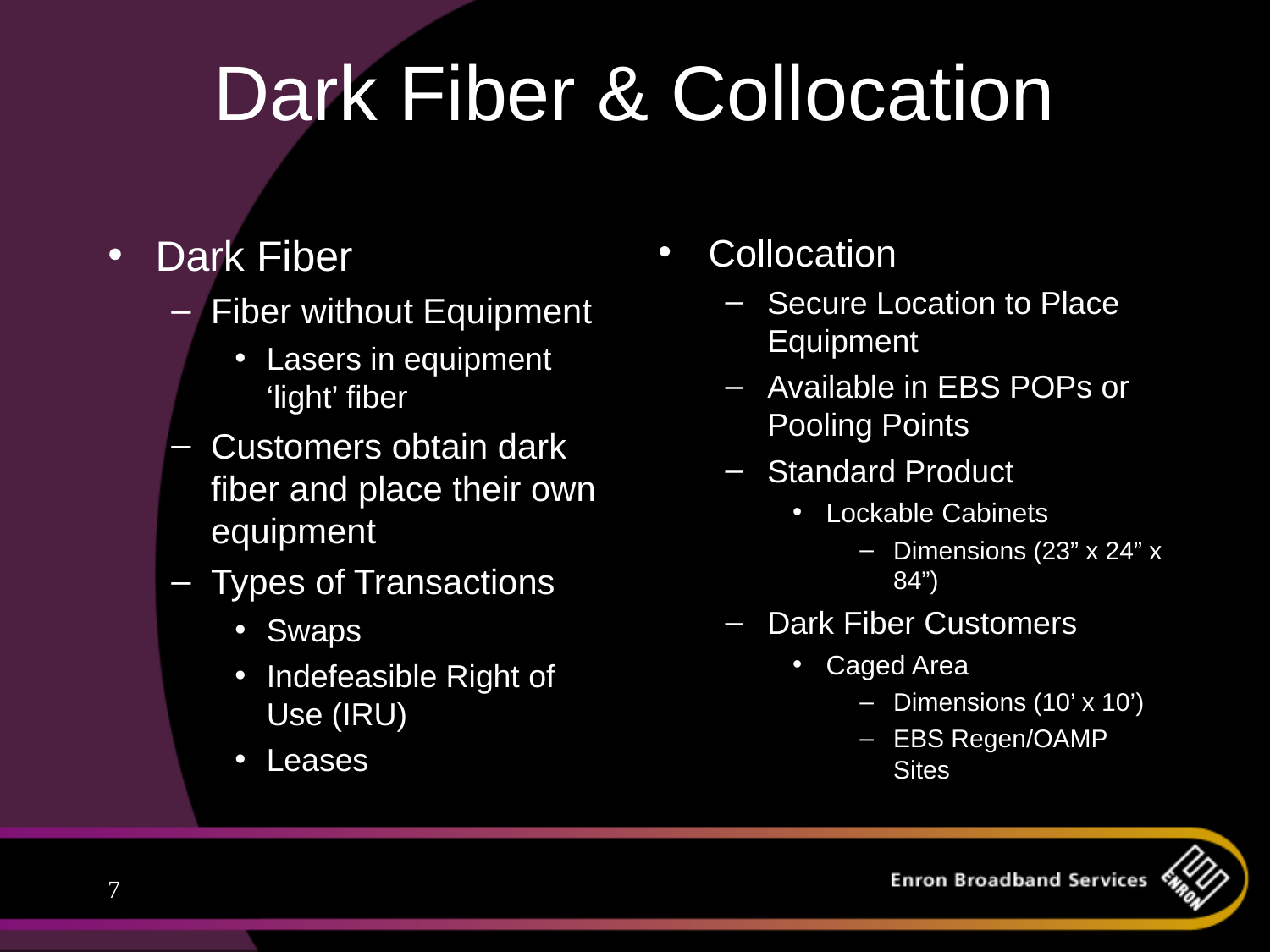

# Dark Fiber & Collocation
Dark Fiber
Fiber without Equipment
Lasers in equipment ‘light’ fiber
Customers obtain dark fiber and place their own equipment
Types of Transactions
Swaps
Indefeasible Right of Use (IRU)
Leases
Collocation
Secure Location to Place Equipment
Available in EBS POPs or Pooling Points
Standard Product
Lockable Cabinets
Dimensions (23” x 24” x 84”)
Dark Fiber Customers
Caged Area
Dimensions (10’ x 10’)
EBS Regen/OAMP Sites
7